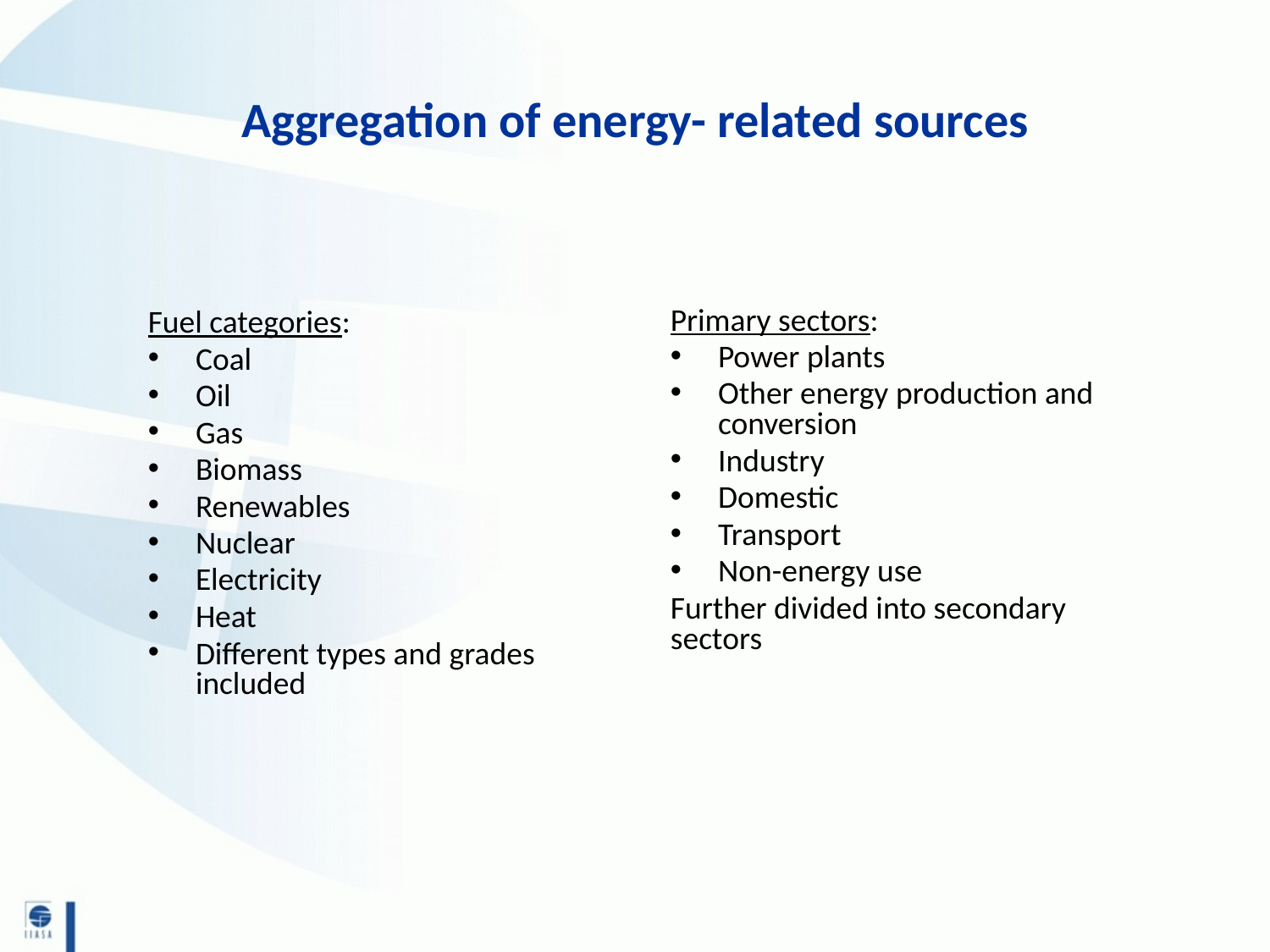

# Aggregation of energy- related sources
Primary sectors:
Power plants
Other energy production and conversion
Industry
Domestic
Transport
Non-energy use
Further divided into secondary sectors
Fuel categories:
Coal
Oil
Gas
Biomass
Renewables
Nuclear
Electricity
Heat
Different types and grades included